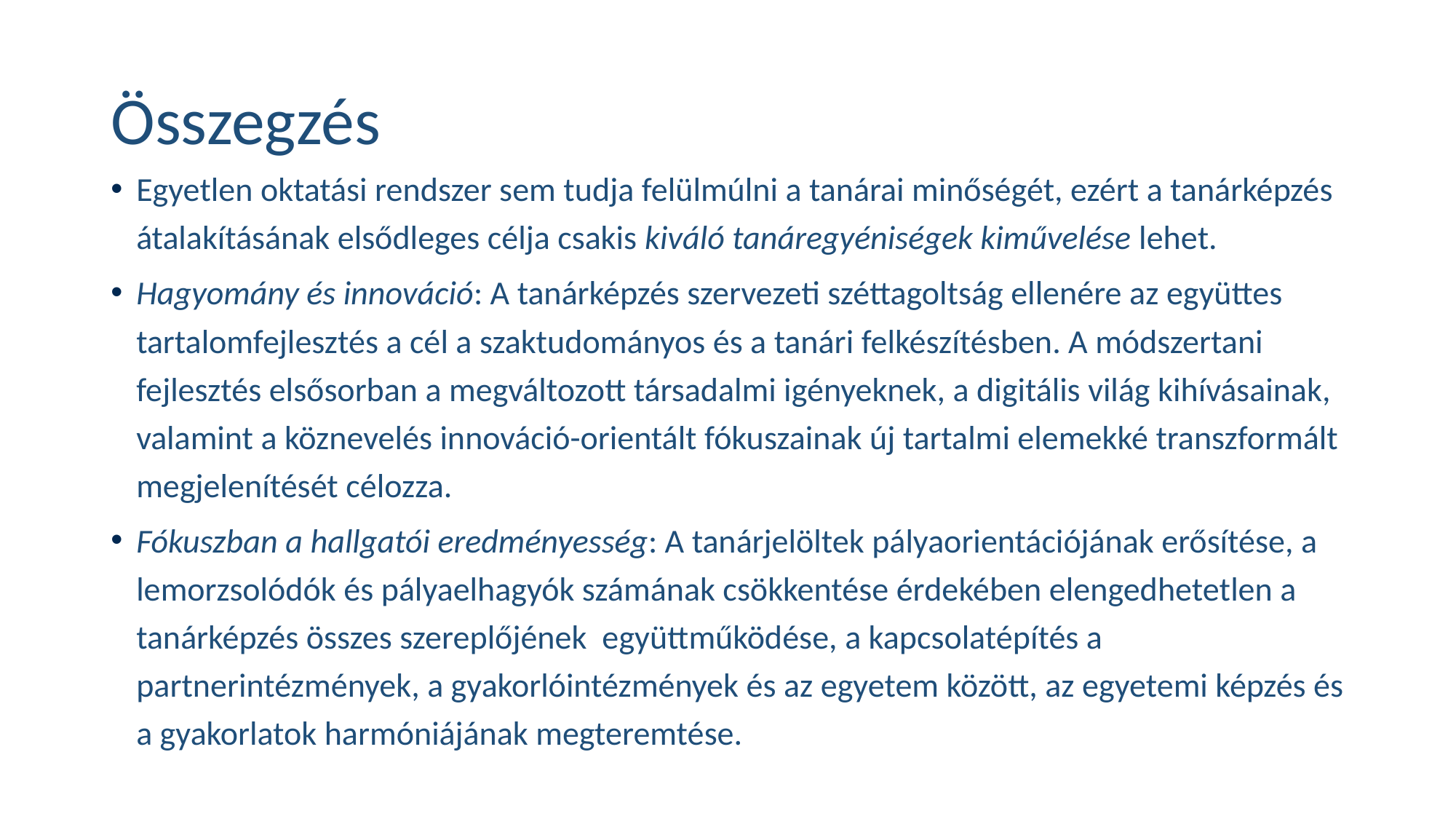

# Összegzés
Egyetlen oktatási rendszer sem tudja felülmúlni a tanárai minőségét, ezért a tanárképzés átalakításának elsődleges célja csakis kiváló tanáregyéniségek kiművelése lehet.
Hagyomány és innováció: A tanárképzés szervezeti széttagoltság ellenére az együttes tartalomfejlesztés a cél a szaktudományos és a tanári felkészítésben. A módszertani fejlesztés elsősorban a megváltozott társadalmi igényeknek, a digitális világ kihívásainak, valamint a köznevelés innováció-orientált fókuszainak új tartalmi elemekké transzformált megjelenítését célozza.
Fókuszban a hallgatói eredményesség: A tanárjelöltek pályaorientációjának erősítése, a lemorzsolódók és pályaelhagyók számának csökkentése érdekében elengedhetetlen a tanárképzés összes szereplőjének  együttműködése, a kapcsolatépítés a partnerintézmények, a gyakorlóintézmények és az egyetem között, az egyetemi képzés és a gyakorlatok harmóniájának megteremtése.